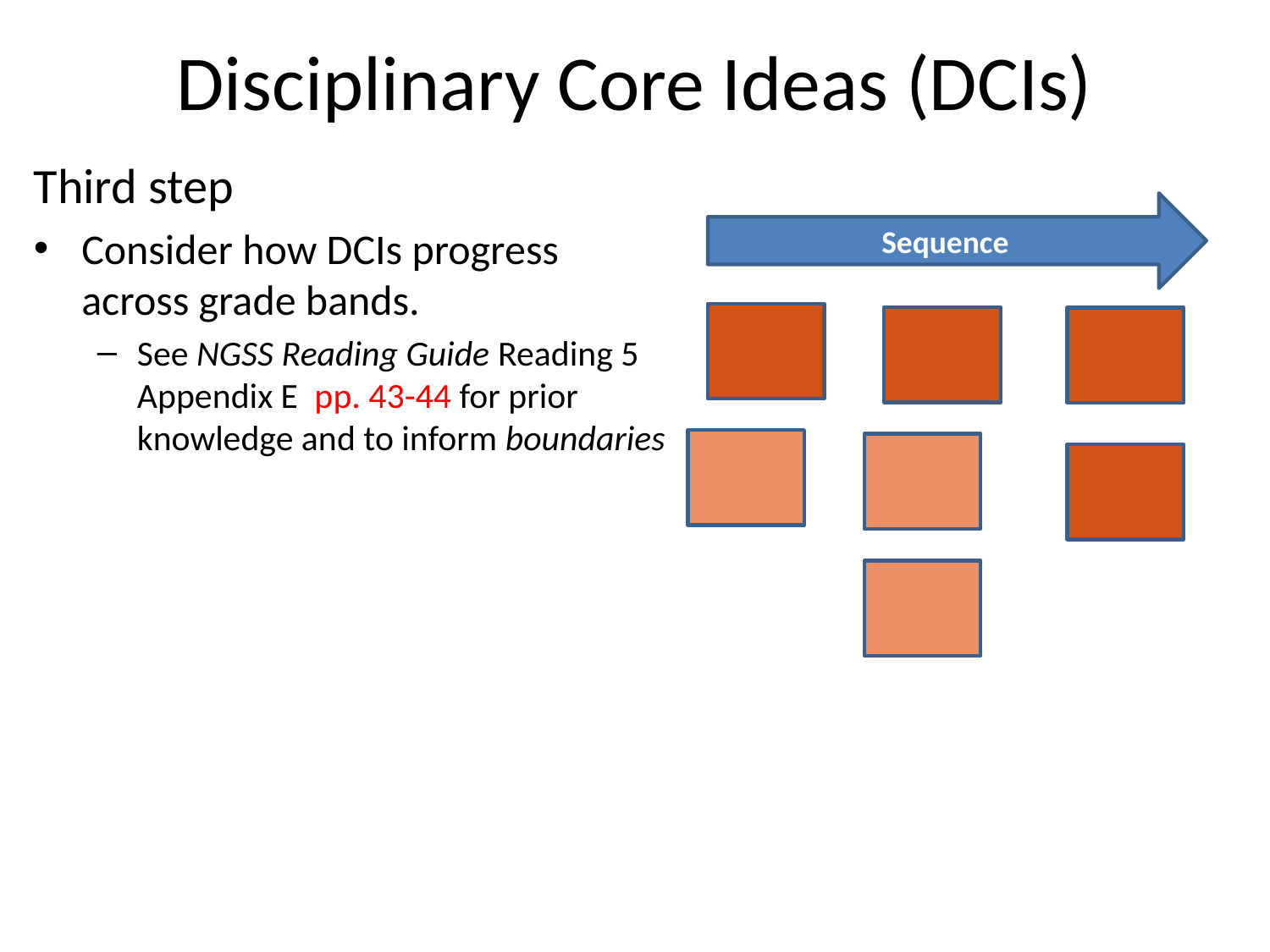

# Disciplinary Core Ideas (DCIs)
Third step
Consider how DCIs progress across grade bands.
See NGSS Reading Guide Reading 5 Appendix E  pp. 43-44 for prior knowledge and to inform boundaries
Sequence

26